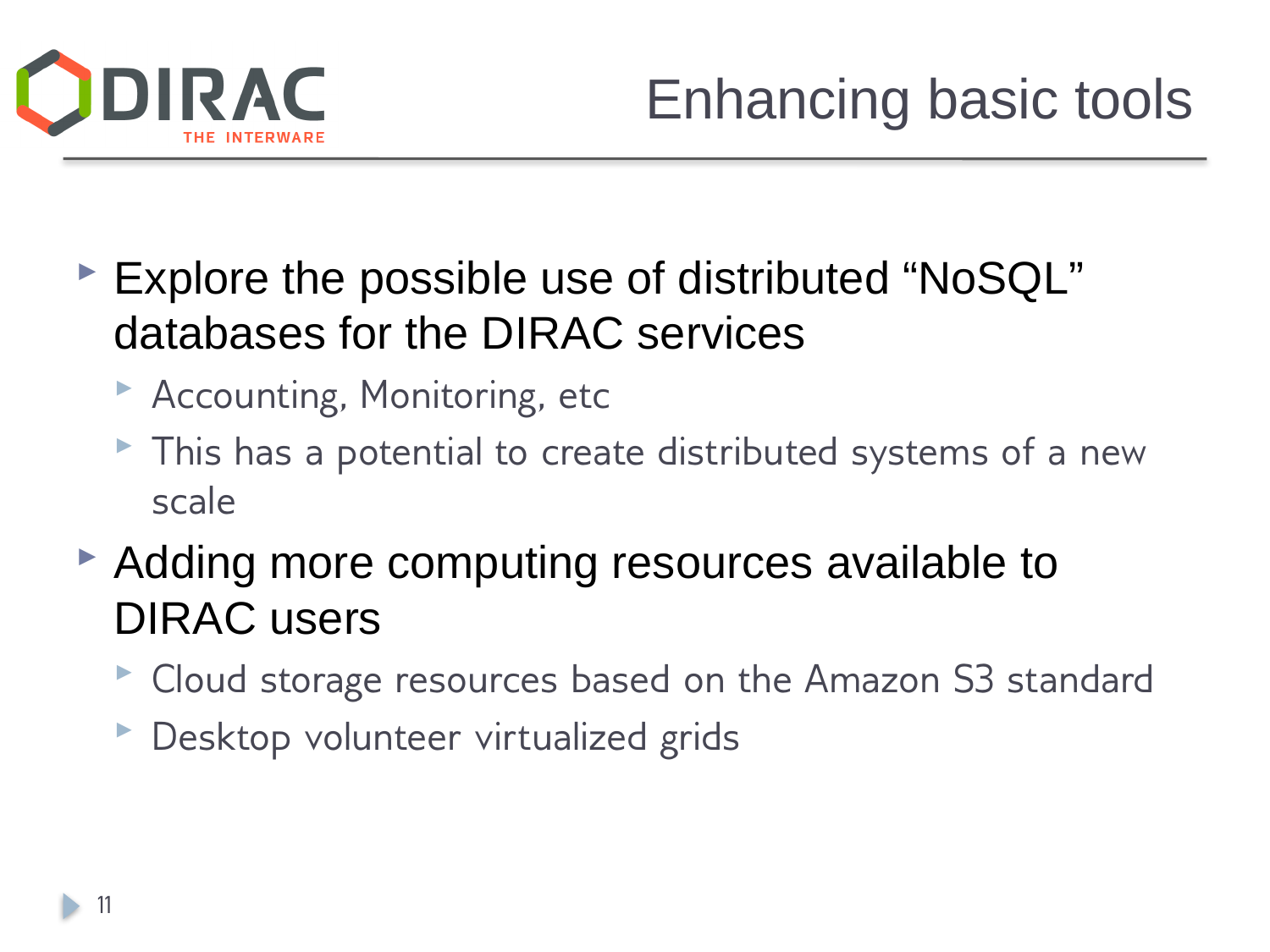

# Enhancing basic tools
Explore the possible use of distributed “NoSQL” databases for the DIRAC services
Accounting, Monitoring, etc
This has a potential to create distributed systems of a new scale
Adding more computing resources available to DIRAC users
Cloud storage resources based on the Amazon S3 standard
Desktop volunteer virtualized grids
11